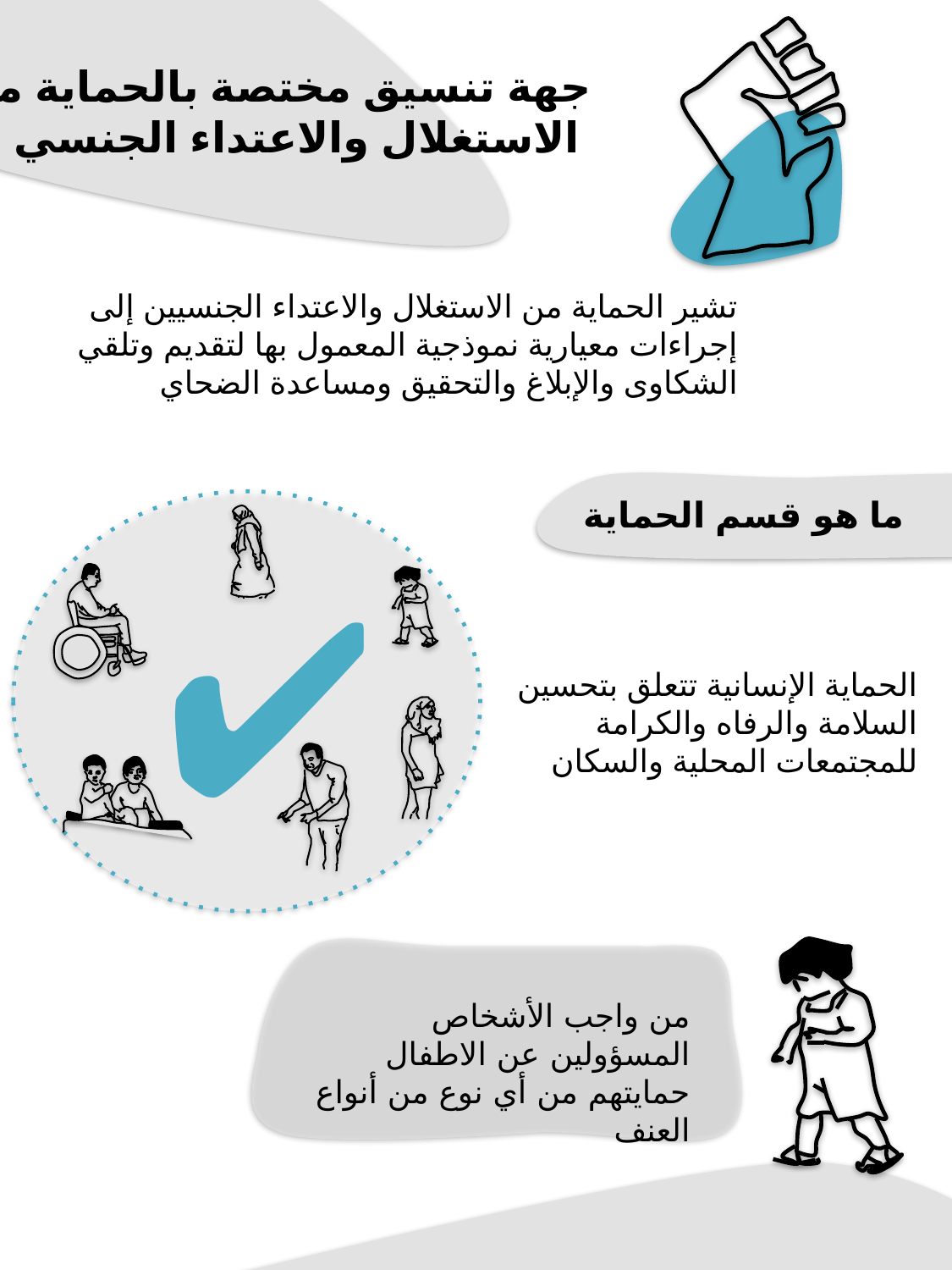

جهة تنسيق مختصة بالحماية من الاستغلال والاعتداء الجنسي

تشير الحماية من الاستغلال والاعتداء الجنسيين إلى إجراءات معيارية نموذجية المعمول بها لتقديم وتلقي الشكاوى والإبلاغ والتحقيق ومساعدة الضحاي

ما هو قسم الحماية

✔

الحماية الإنسانية تتعلق بتحسين السلامة والرفاه والكرامة للمجتمعات المحلية والسكان

من واجب الأشخاص المسؤولين عن الاطفال حمايتهم من أي نوع من أنواع العنف